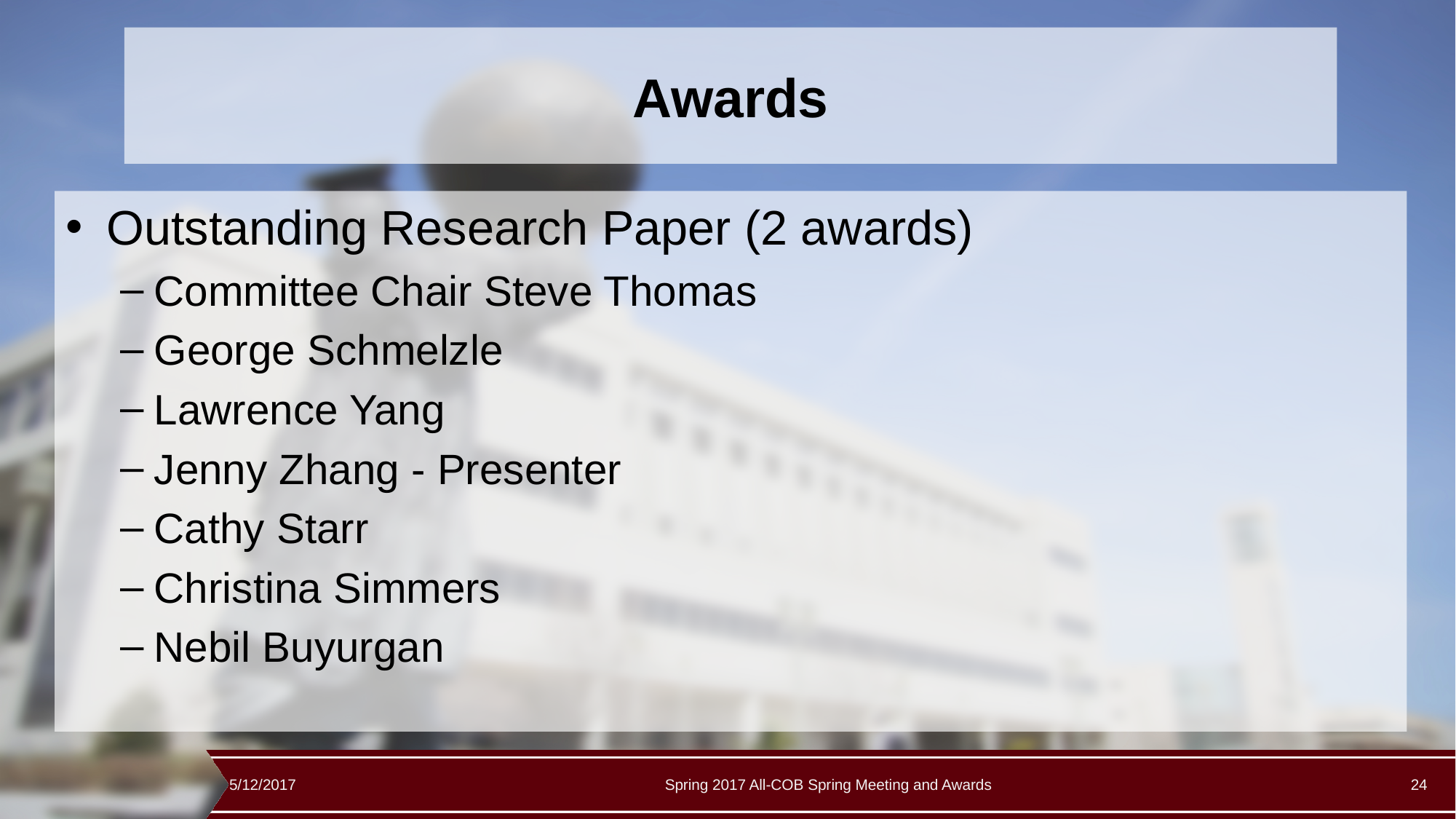

# Awards
Outstanding Research Paper (2 awards)
Committee Chair Steve Thomas
George Schmelzle
Lawrence Yang
Jenny Zhang - Presenter
Cathy Starr
Christina Simmers
Nebil Buyurgan

5/12/2017
Spring 2017 All-COB Spring Meeting and Awards
24